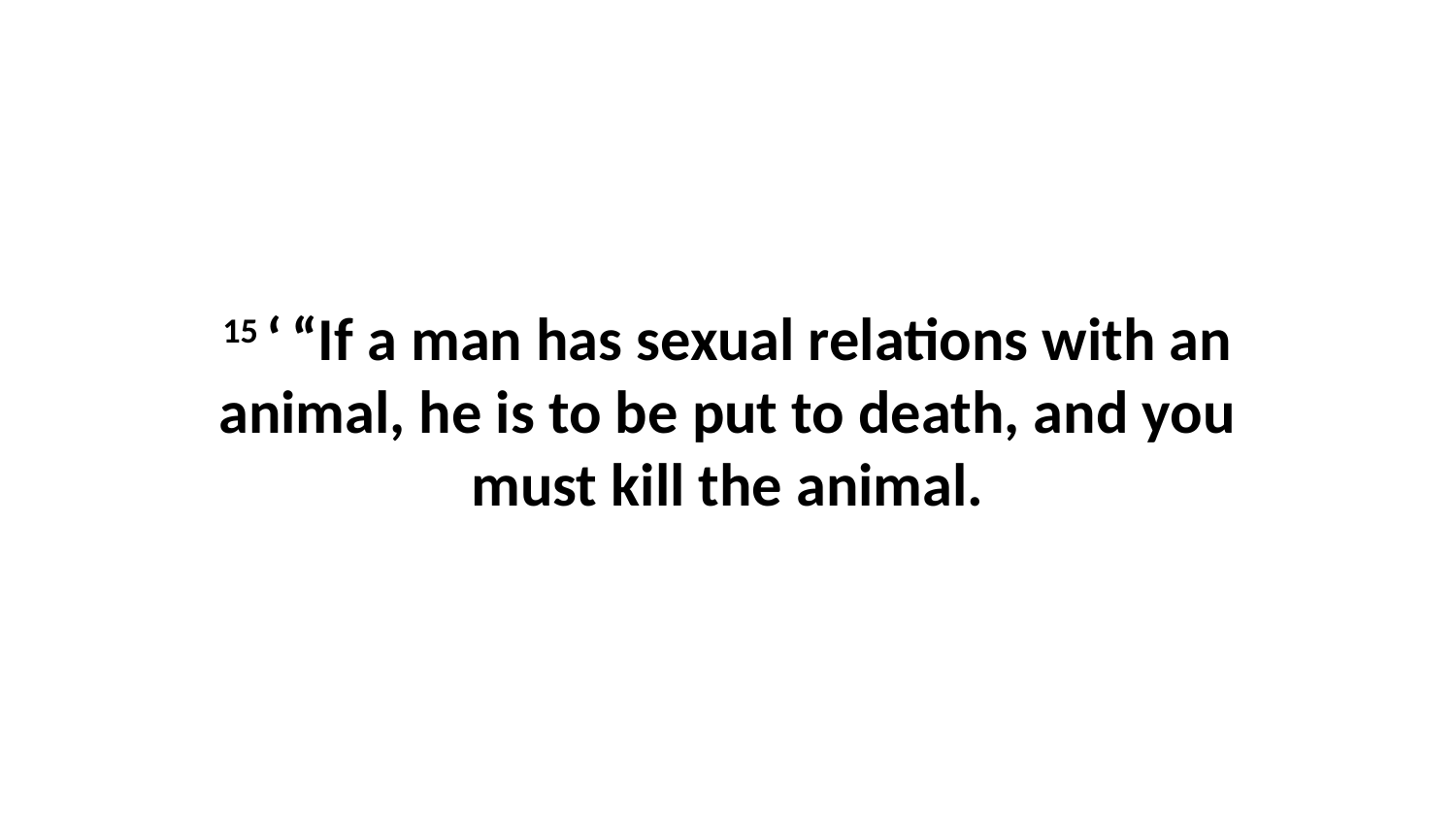

15 ‘ “If a man has sexual relations with an animal, he is to be put to death, and you must kill the animal.